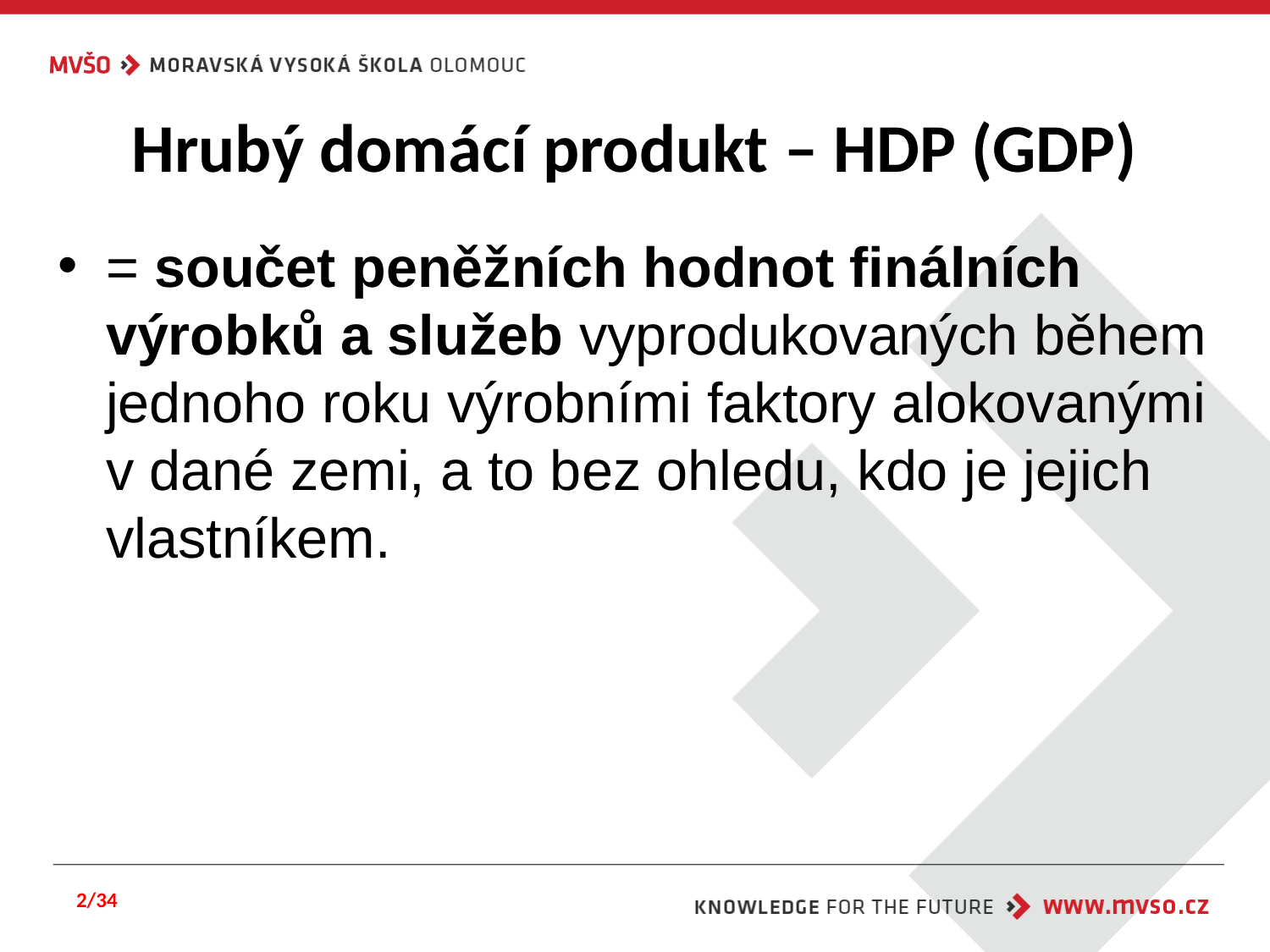

# Hrubý domácí produkt – HDP (GDP)
= součet peněžních hodnot finálních výrobků a služeb vyprodukovaných během jednoho roku výrobními faktory alokovanými v dané zemi, a to bez ohledu, kdo je jejich vlastníkem.

2/34